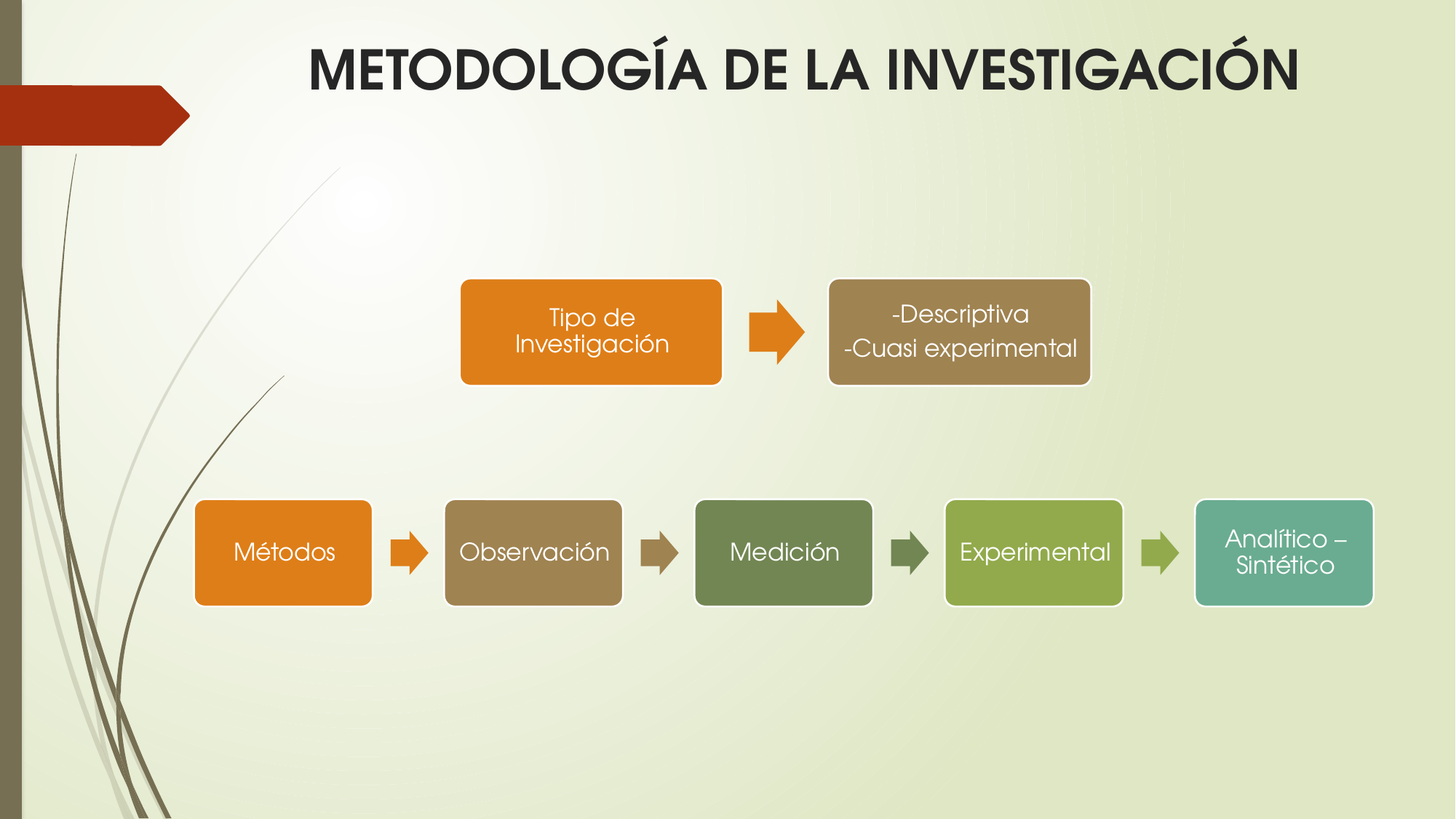

# METODOLOGÍA DE LA INVESTIGACIÓN
Tipo de Investigación

-Descriptiva
-Cuasi experimental
Métodos

Observación

Medición

Experimental

Analítico – Sintético